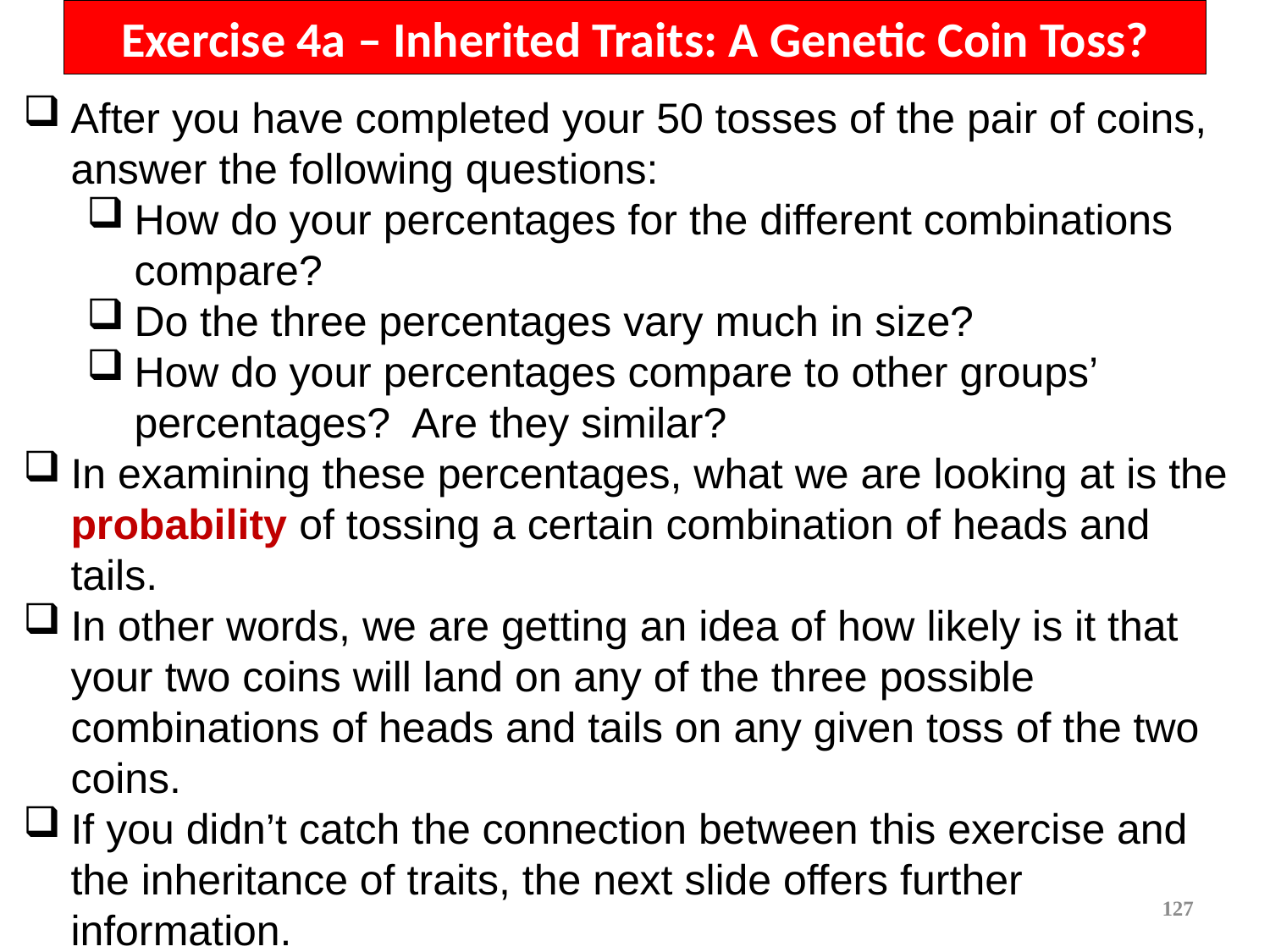

# Exercise 4a – Inherited Traits: A Genetic Coin Toss?
After you have completed your 50 tosses of the pair of coins, answer the following questions:
How do your percentages for the different combinations compare?
Do the three percentages vary much in size?
How do your percentages compare to other groups’ percentages?  Are they similar?
In examining these percentages, what we are looking at is the probability of tossing a certain combination of heads and tails.
In other words, we are getting an idea of how likely is it that your two coins will land on any of the three possible combinations of heads and tails on any given toss of the two coins.
If you didn’t catch the connection between this exercise and the inheritance of traits, the next slide offers further information.

127